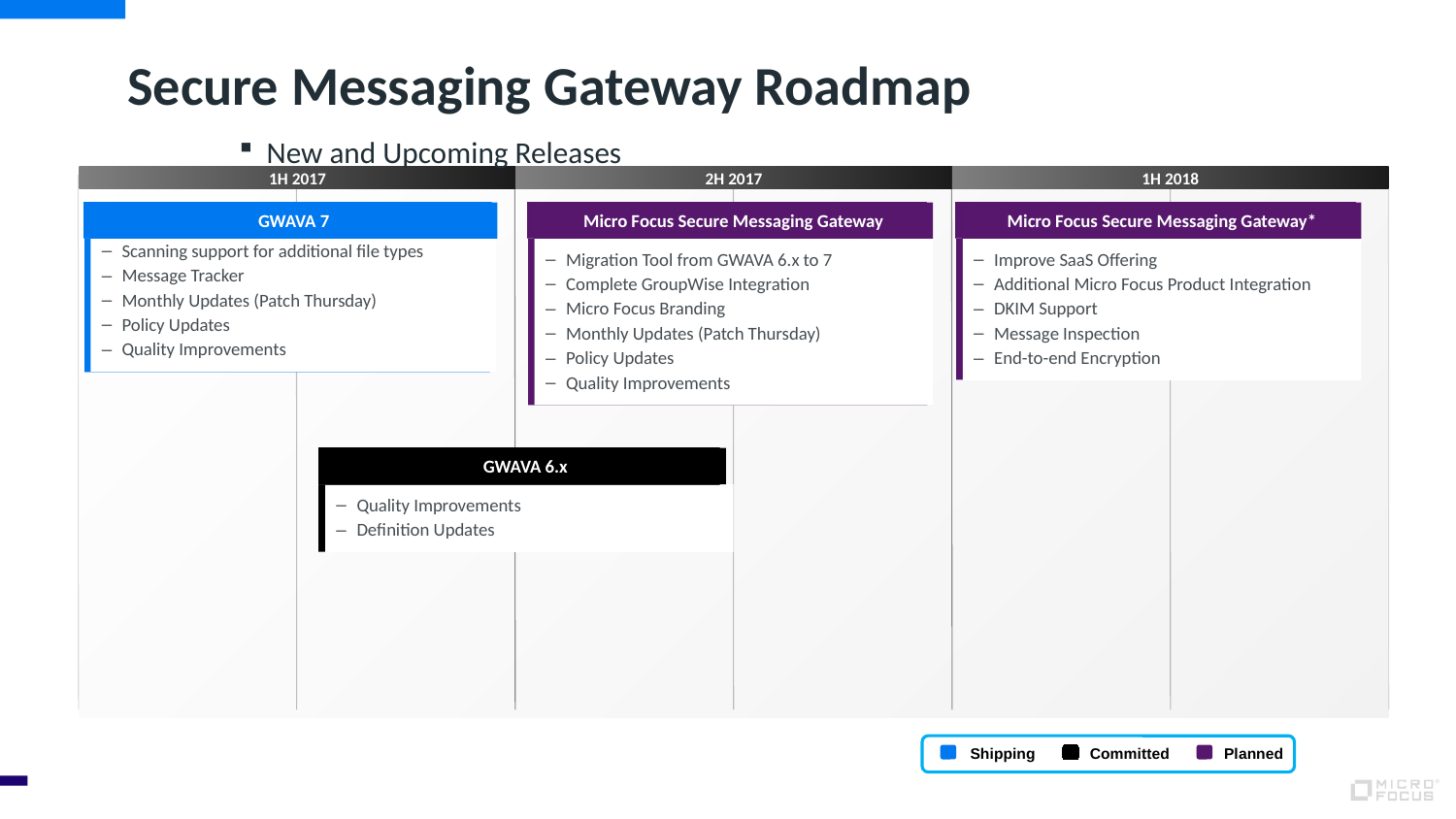

Secure Messaging Gateway Roadmap
New and Upcoming Releases

1H 2017
2H 2017
1H 2018

GWAVA 7
Micro Focus Secure Messaging Gateway
Micro Focus Secure Messaging Gateway*
Scanning support for additional file types
Message Tracker
Monthly Updates (Patch Thursday)
Policy Updates
Quality Improvements
Migration Tool from GWAVA 6.x to 7
Complete GroupWise Integration
Micro Focus Branding
Monthly Updates (Patch Thursday)
Policy Updates
Quality Improvements
Improve SaaS Offering
Additional Micro Focus Product Integration
DKIM Support
Message Inspection
End-to-end Encryption
GWAVA 6.x
Quality Improvements
Definition Updates

Shipping
Committed
Planned